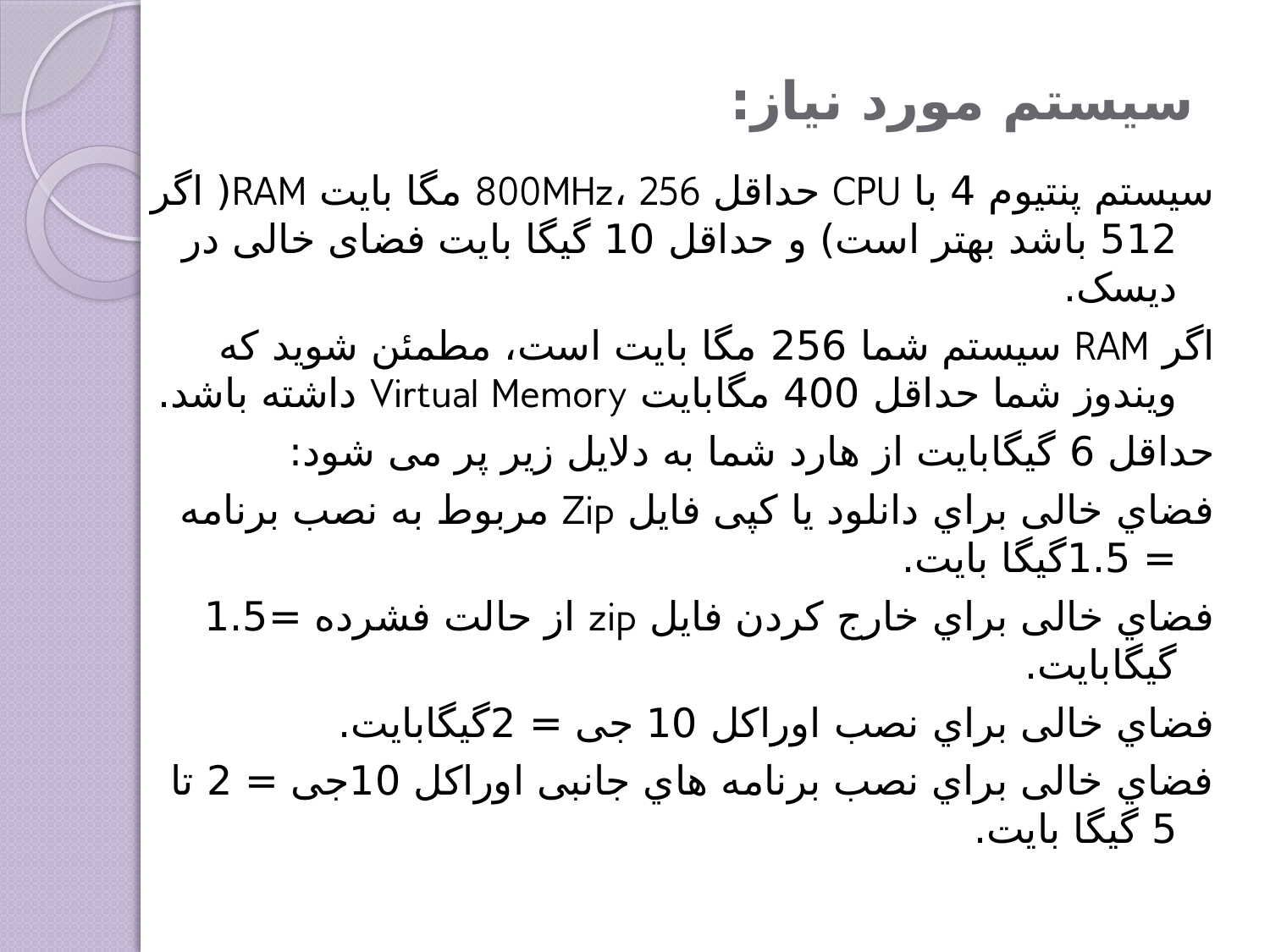

# سیستم مورد نیاز:
سیستم پنتیوم 4 با CPU حداقل 800MHz، 256 مگا بایت RAM( اگر 512 باشد بهتر است) و حداقل 10 گیگا بایت فضای خالی در دیسک.
اگر RAM سیستم شما 256 مگا بایت است، مطمئن شوید که ویندوز شما حداقل 400 مگابایت Virtual Memory داشته باشد.
حداقل 6 گیگابایت از هارد شما به دلایل زیر پر می شود:
فضاي خالی براي دانلود یا کپی فایل Zip مربوط به نصب برنامه = 1.5گیگا بایت.
فضاي خالی براي خارج کردن فایل zip از حالت فشرده =1.5 گیگابایت.
فضاي خالی براي نصب اوراکل 10 جی = 2گیگابایت.
فضاي خالی براي نصب برنامه هاي جانبی اوراکل 10جی = 2 تا 5 گیگا بایت.